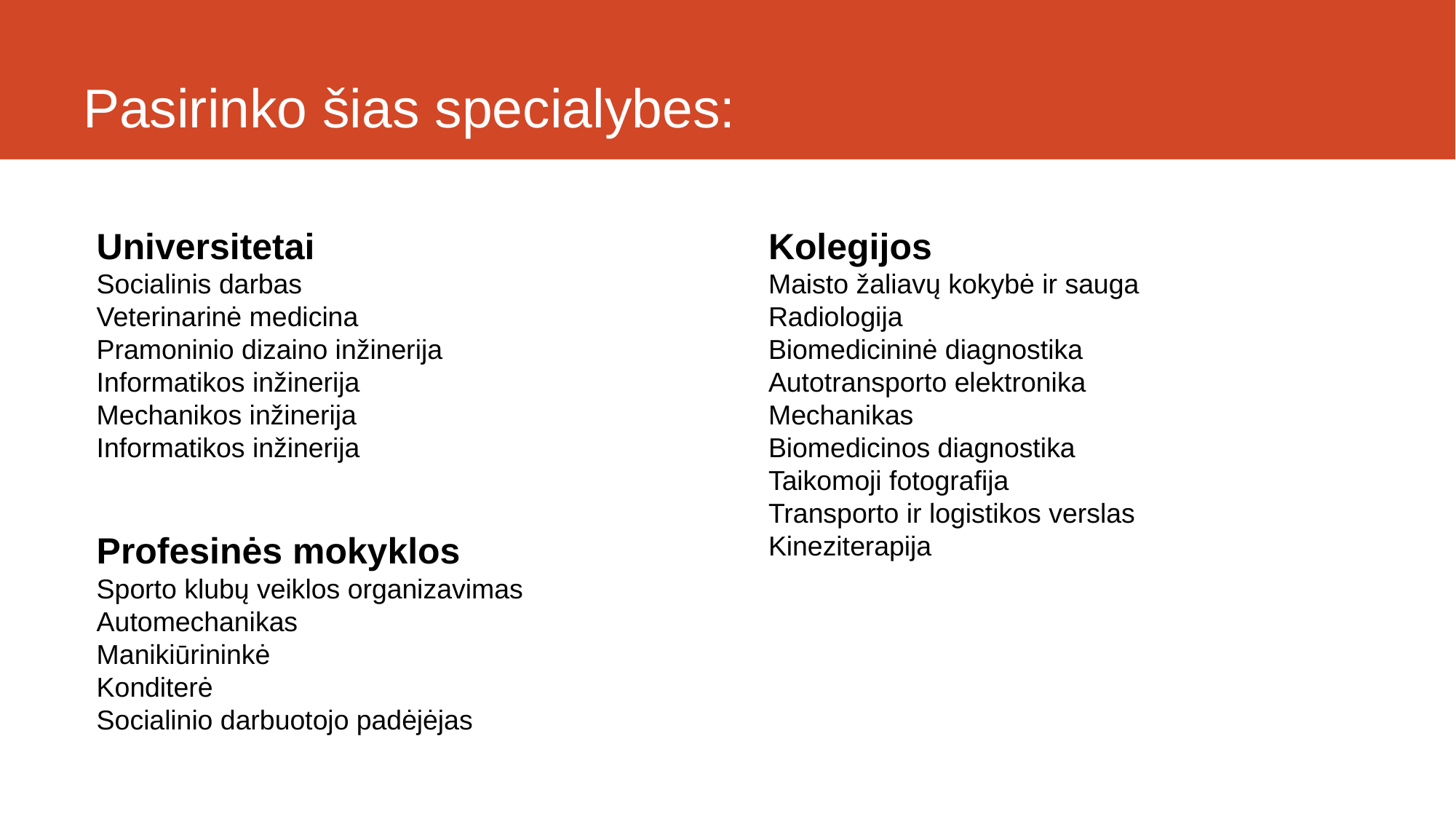

# Pasirinko šias specialybes:
Universitetai
Socialinis darbas
Veterinarinė medicina
Pramoninio dizaino inžinerija
Informatikos inžinerija
Mechanikos inžinerija
Informatikos inžinerija

Kolegijos
Maisto žaliavų kokybė ir sauga
Radiologija
Biomedicininė diagnostika
Autotransporto elektronika
Mechanikas
Biomedicinos diagnostika
Taikomoji fotografija
Transporto ir logistikos verslas
Kineziterapija

Profesinės mokyklos
Sporto klubų veiklos organizavimas
Automechanikas
Manikiūrininkė
Konditerė
Socialinio darbuotojo padėjėjas